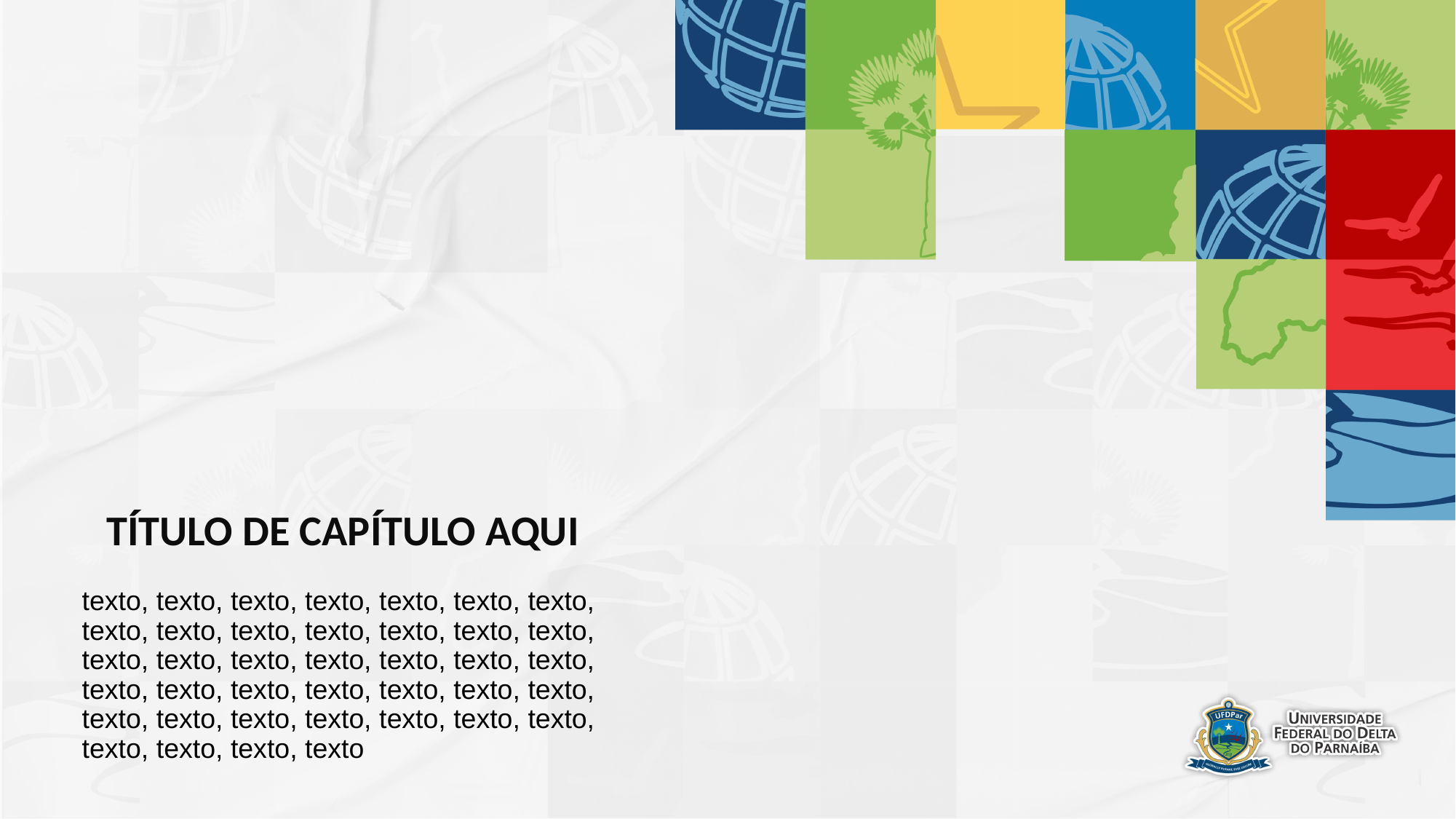

TÍTULO DE CAPÍTULO AQUI
texto, texto, texto, texto, texto, texto, texto, texto, texto, texto, texto, texto, texto, texto, texto, texto, texto, texto, texto, texto, texto, texto, texto, texto, texto, texto, texto, texto, texto, texto, texto, texto, texto, texto, texto, texto, texto, texto, texto